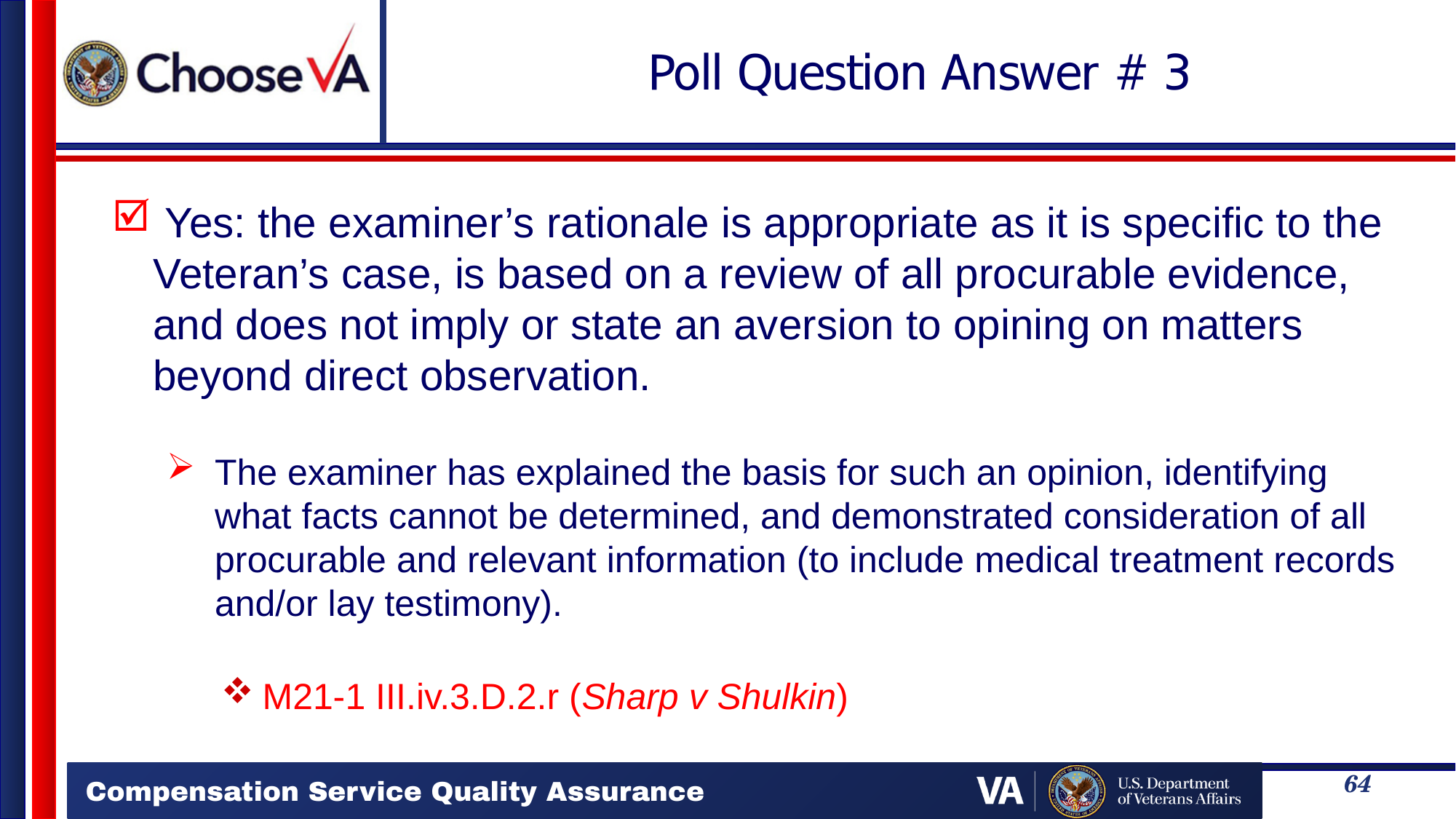

# Poll Question Answer # 3
 Yes: the examiner’s rationale is appropriate as it is specific to the Veteran’s case, is based on a review of all procurable evidence, and does not imply or state an aversion to opining on matters beyond direct observation.

The examiner has explained the basis for such an opinion, identifying what facts cannot be determined, and demonstrated consideration of all procurable and relevant information (to include medical treatment records and/or lay testimony).

M21-1 III.iv.3.D.2.r (Sharp v Shulkin)
64